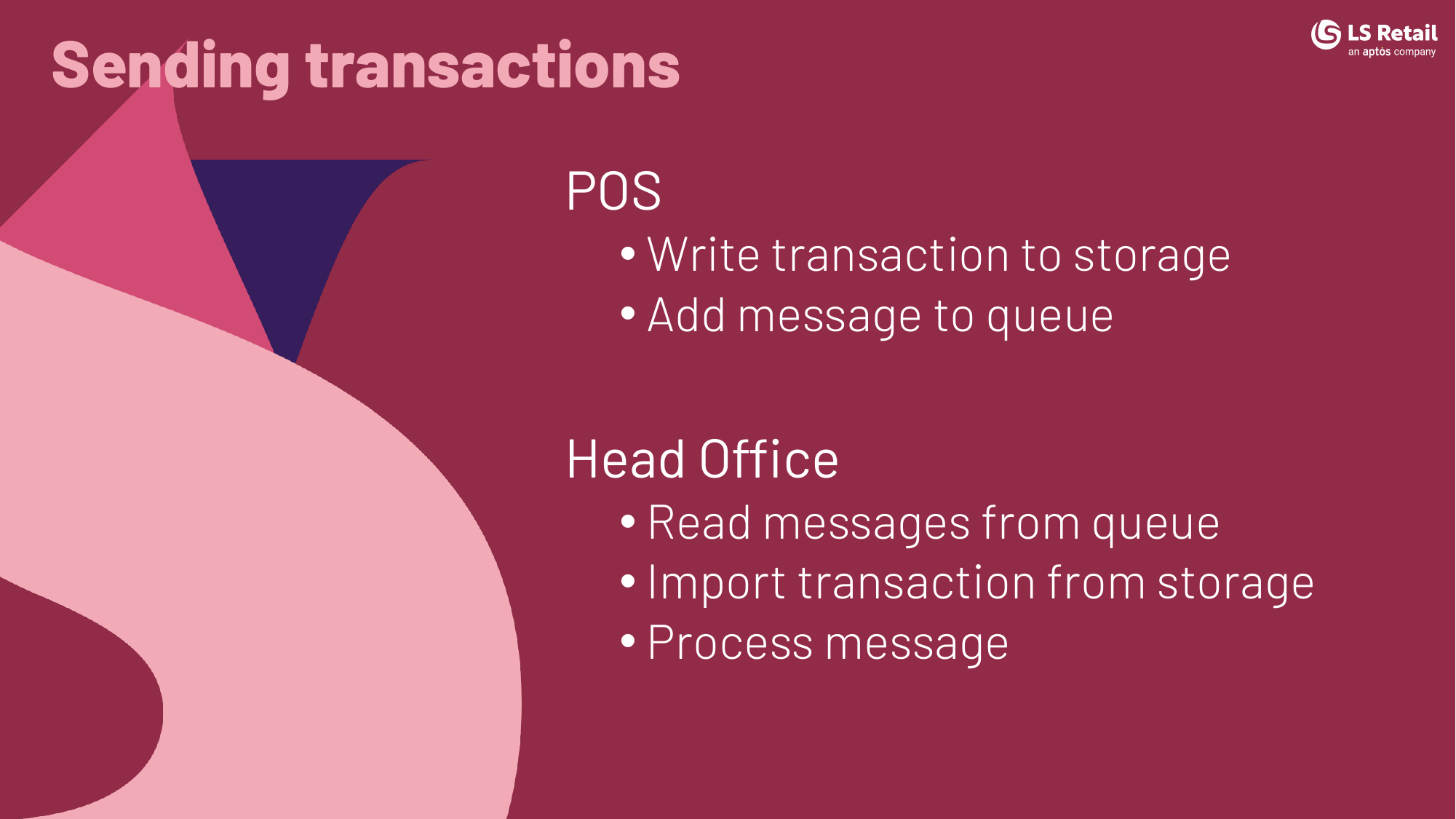

# Sending transactions
POS
Write transaction to storage
Add message to queue

Head Office
Read messages from queue
Import transaction from storage
Process message